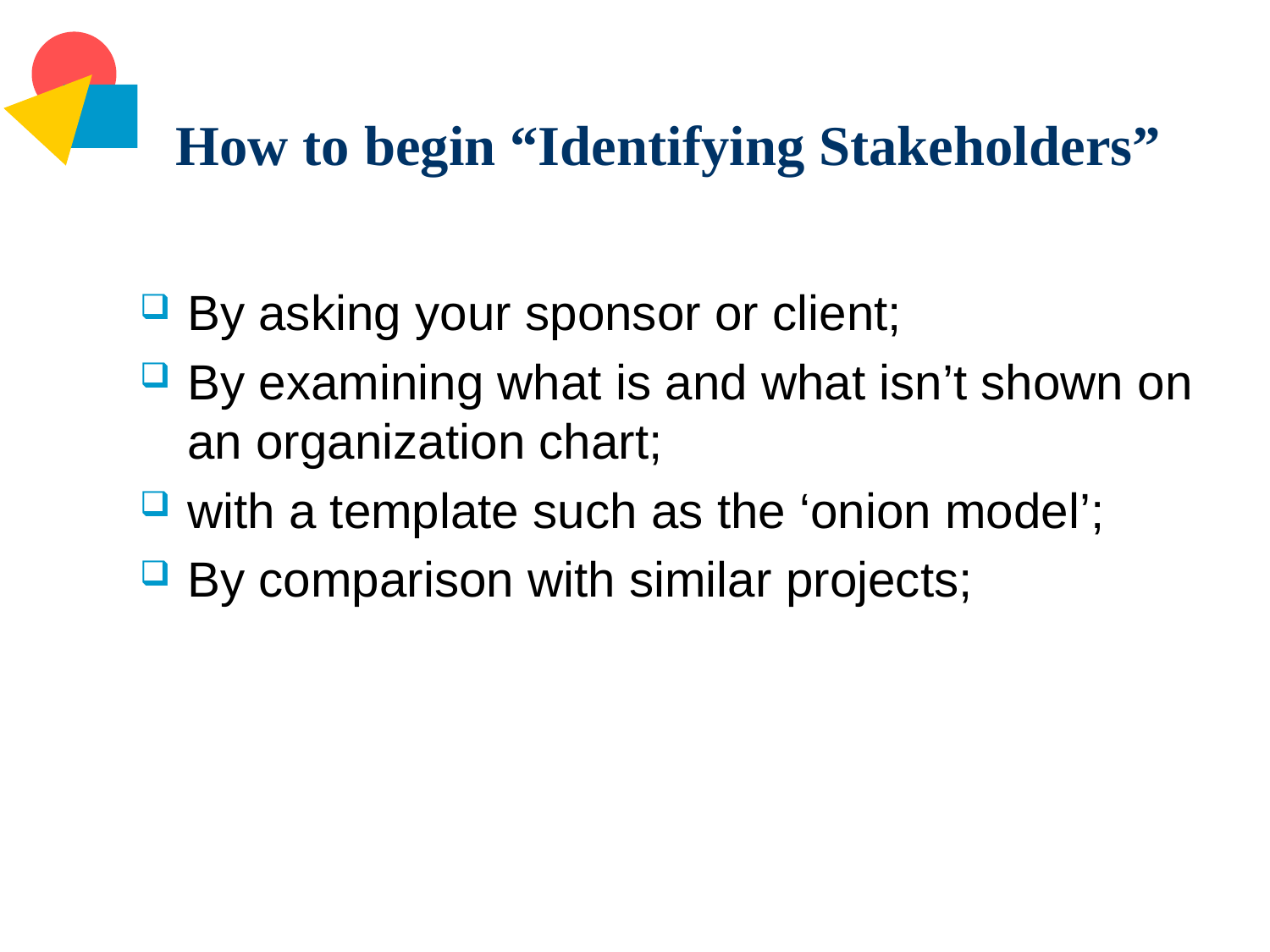

# How to begin “Identifying Stakeholders”
By asking your sponsor or client;
By examining what is and what isn’t shown on an organization chart;
with a template such as the ‘onion model’;
By comparison with similar projects;